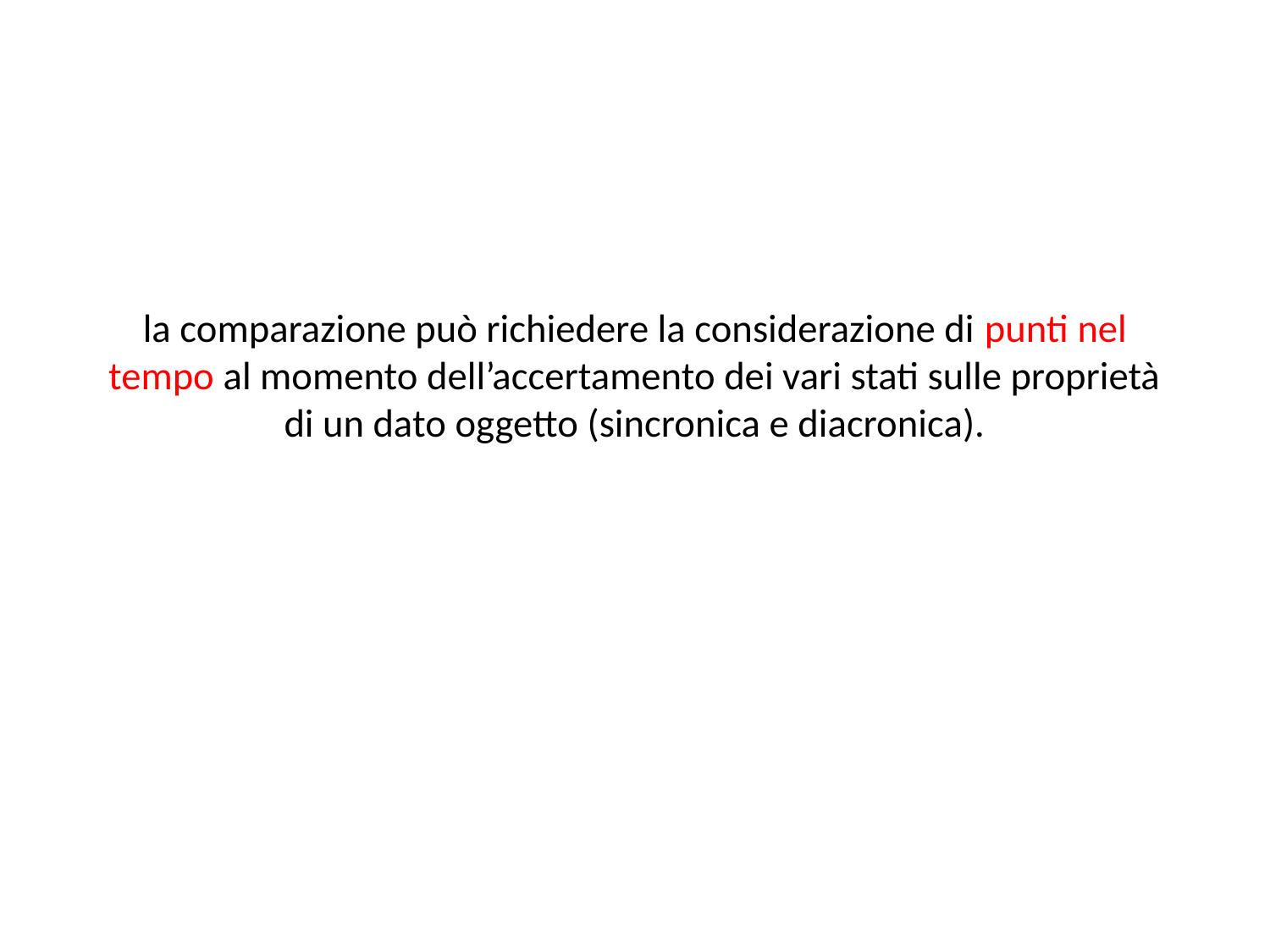

# la comparazione può richiedere la considerazione di punti nel tempo al momento dell’accertamento dei vari stati sulle proprietà di un dato oggetto (sincronica e diacronica).